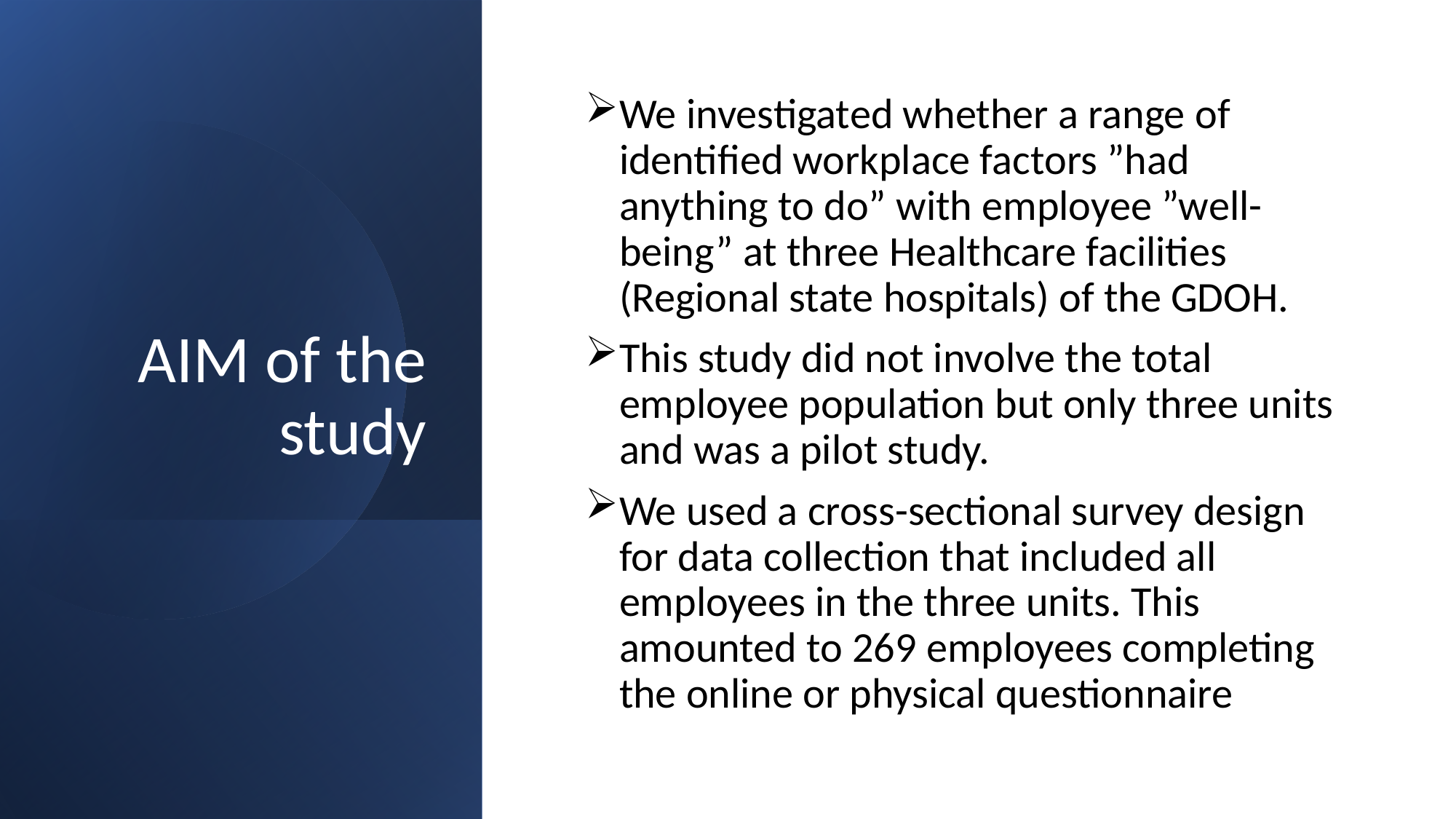

We investigated whether a range of identified workplace factors ”had anything to do” with employee ”well-being” at three Healthcare facilities (Regional state hospitals) of the GDOH.
This study did not involve the total employee population but only three units and was a pilot study.
We used a cross-sectional survey design for data collection that included all employees in the three units. This amounted to 269 employees completing the online or physical questionnaire

# AIM of the study